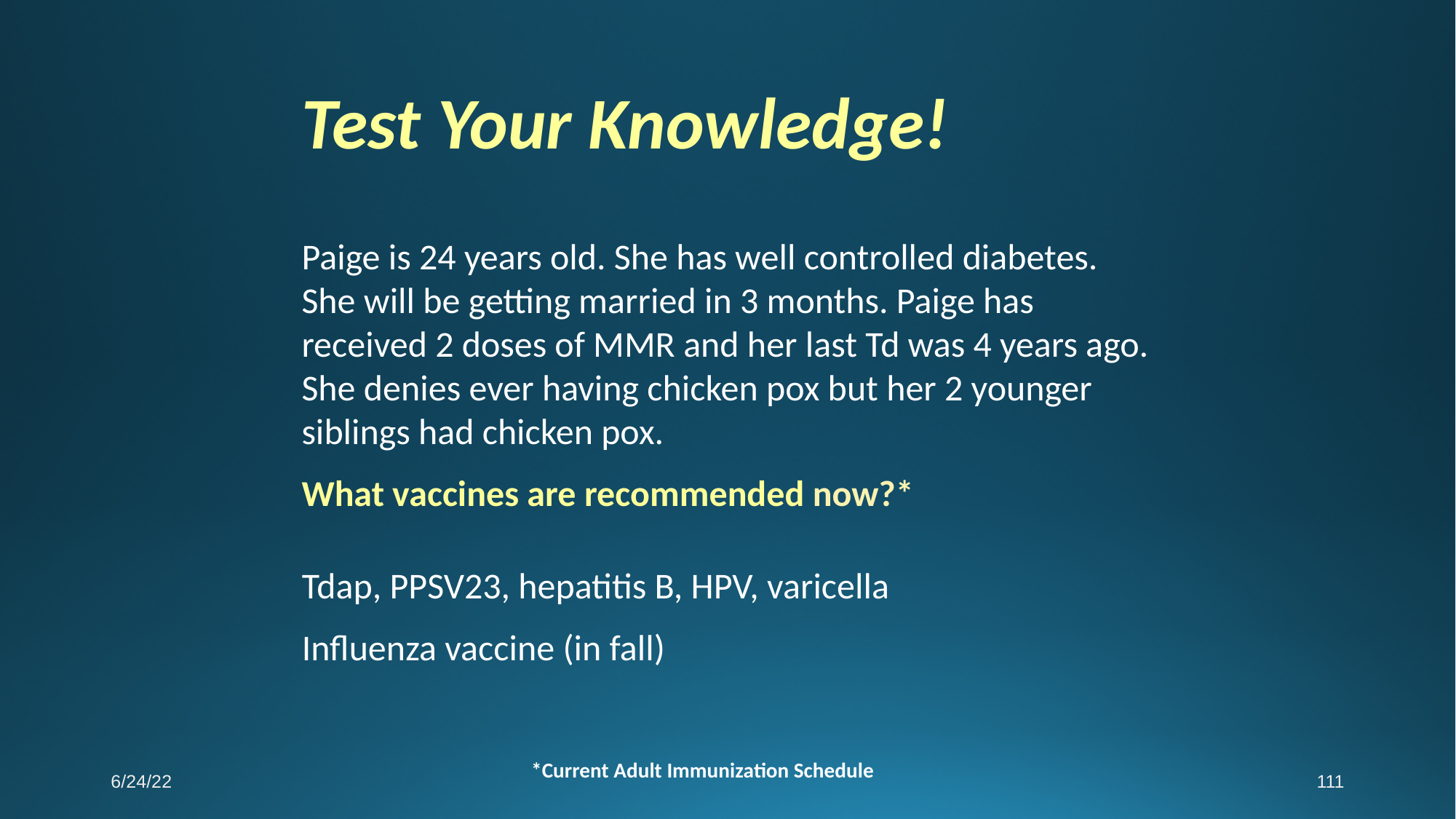

Test Your Knowledge!
Paige is 24 years old. She has well controlled diabetes. She will be getting married in 3 months. Paige has received 2 doses of MMR and her last Td was 4 years ago. She denies ever having chicken pox but her 2 younger siblings had chicken pox.
What vaccines are recommended now?*
Tdap, PPSV23, hepatitis B, HPV, varicella
Influenza vaccine (in fall)
*Current Adult Immunization Schedule
6/24/22

111